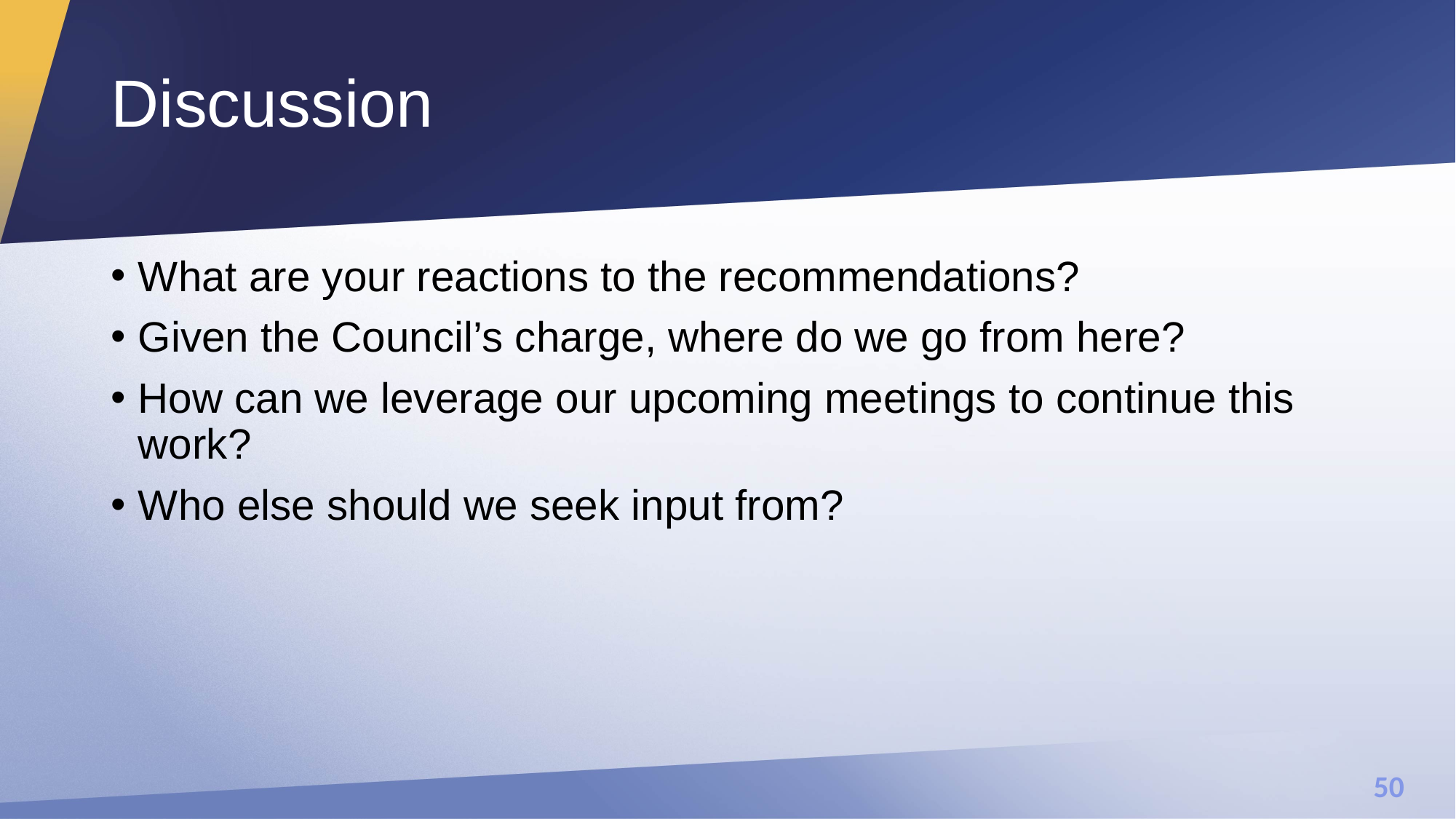

# Discussion
What are your reactions to the recommendations?
Given the Council’s charge, where do we go from here?
How can we leverage our upcoming meetings to continue this work?
Who else should we seek input from?